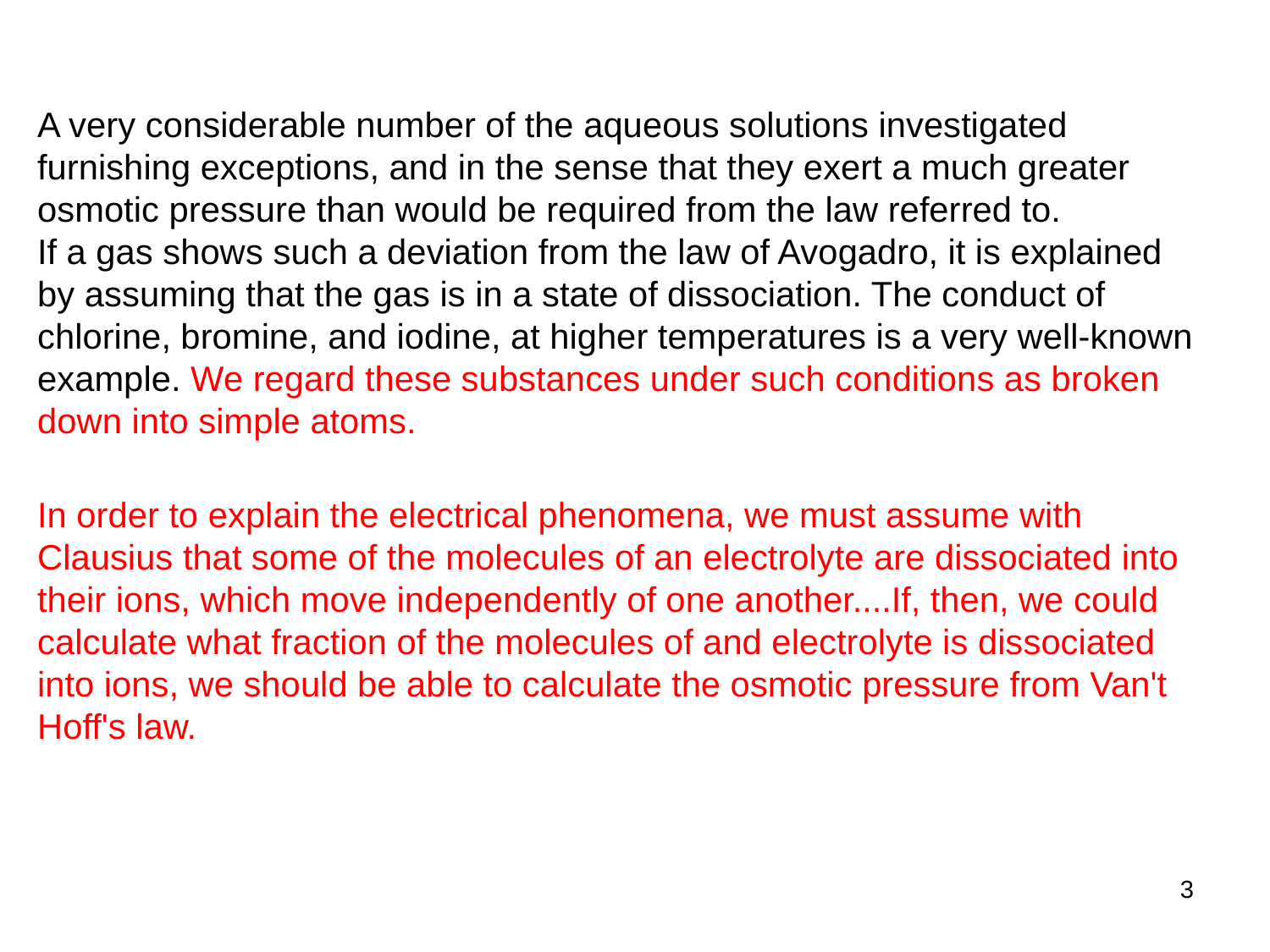

A very considerable number of the aqueous solutions investigated furnishing exceptions, and in the sense that they exert a much greater osmotic pressure than would be required from the law referred to.
If a gas shows such a deviation from the law of Avogadro, it is explained by assuming that the gas is in a state of dissociation. The conduct of chlorine, bromine, and iodine, at higher temperatures is a very well-known example. We regard these substances under such conditions as broken down into simple atoms.
In order to explain the electrical phenomena, we must assume with Clausius that some of the molecules of an electrolyte are dissociated into their ions, which move independently of one another....If, then, we could calculate what fraction of the molecules of and electrolyte is dissociated into ions, we should be able to calculate the osmotic pressure from Van't Hoff's law.
3